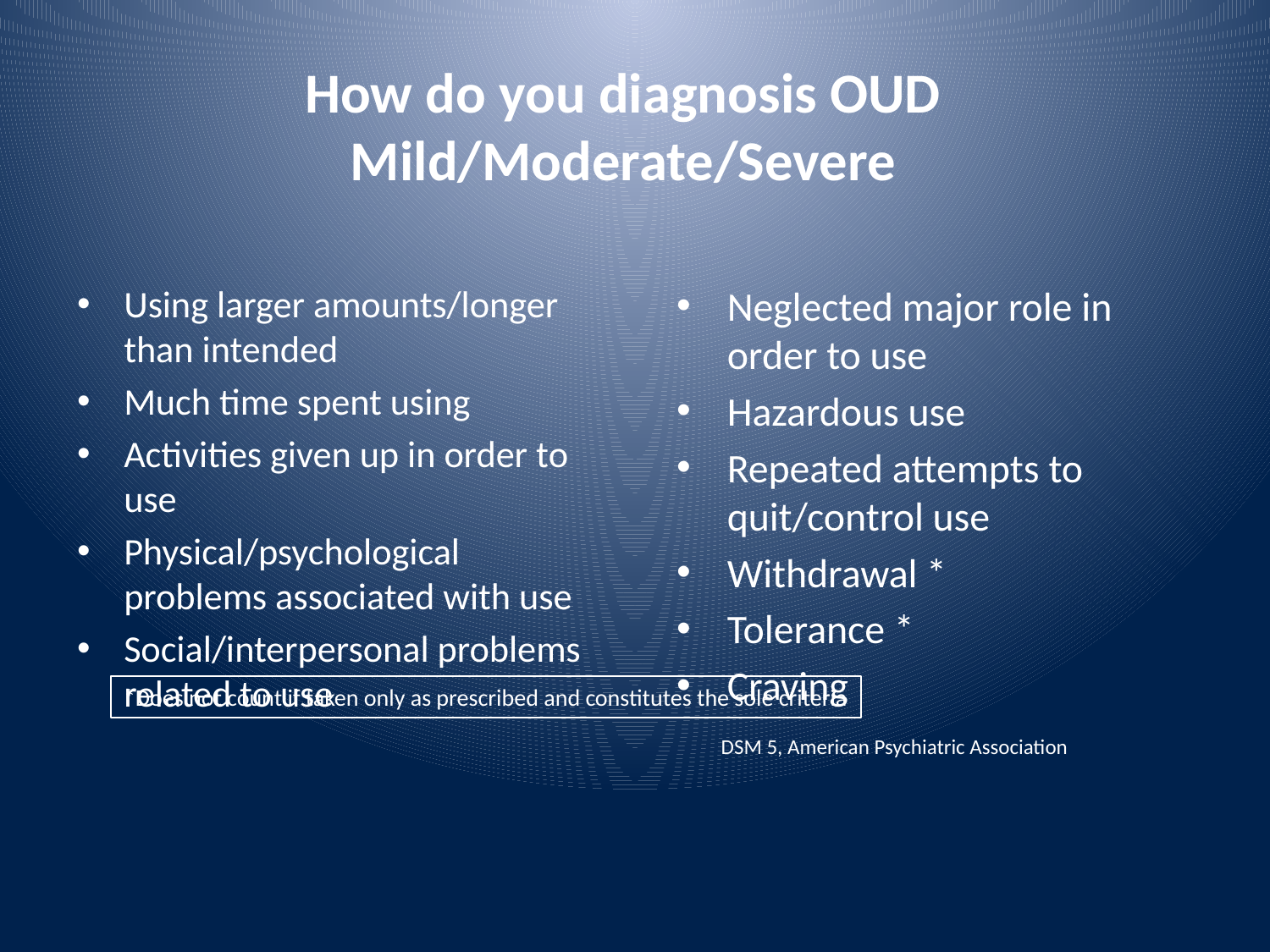

# How do you diagnosis OUD Mild/Moderate/Severe
Using larger amounts/longer than intended
Much time spent using
Activities given up in order to use
Physical/psychological problems associated with use
Social/interpersonal problems related to use

Neglected major role in order to use
Hazardous use
Repeated attempts to quit/control use
Withdrawal *
Tolerance *
Craving

*Does not count if taken only as prescribed and constitutes the sole criteria
DSM 5, American Psychiatric Association